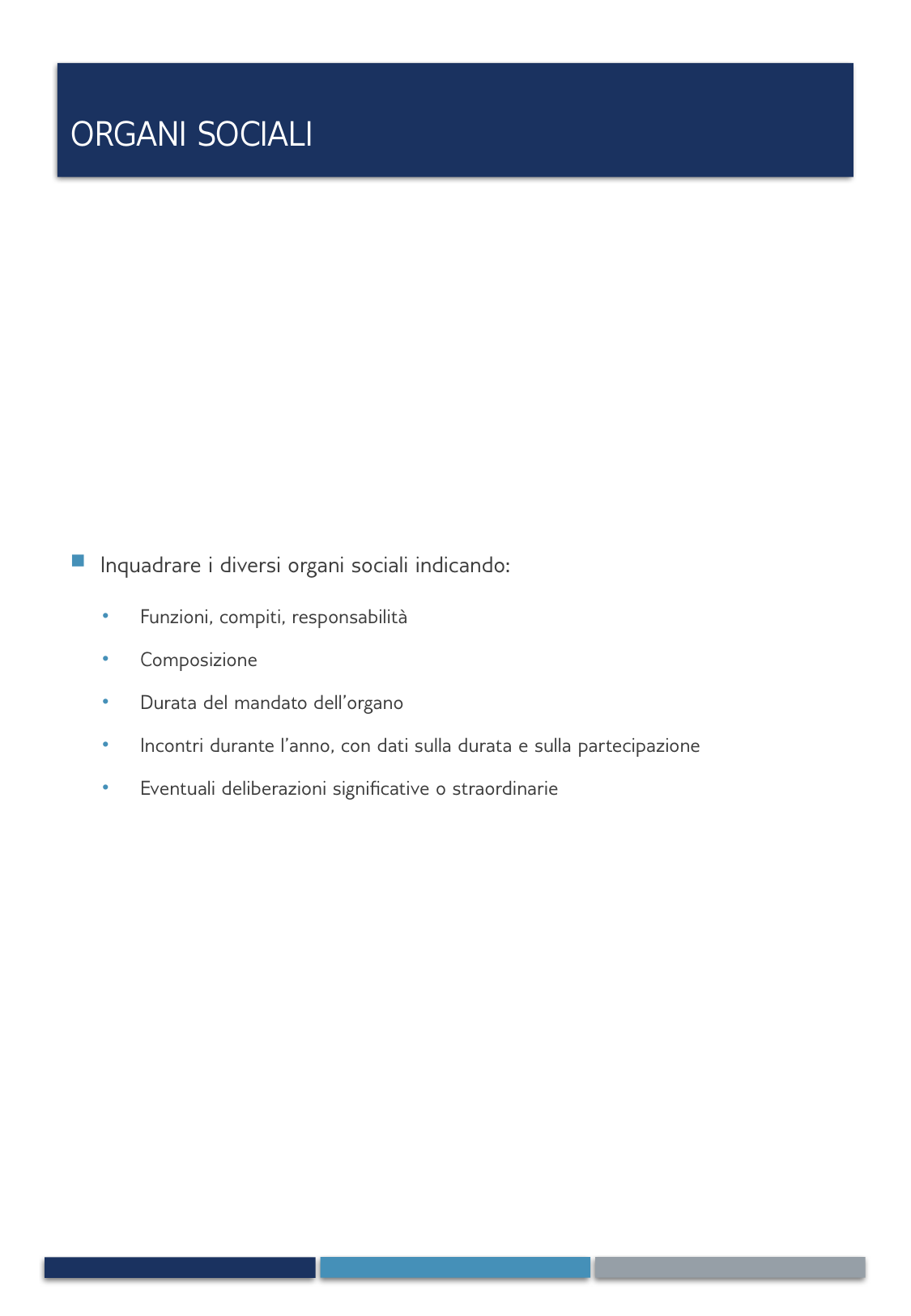

# organi sociali
Inquadrare i diversi organi sociali indicando:
Funzioni, compiti, responsabilità
Composizione
Durata del mandato dell’organo
Incontri durante l’anno, con dati sulla durata e sulla partecipazione
Eventuali deliberazioni significative o straordinarie